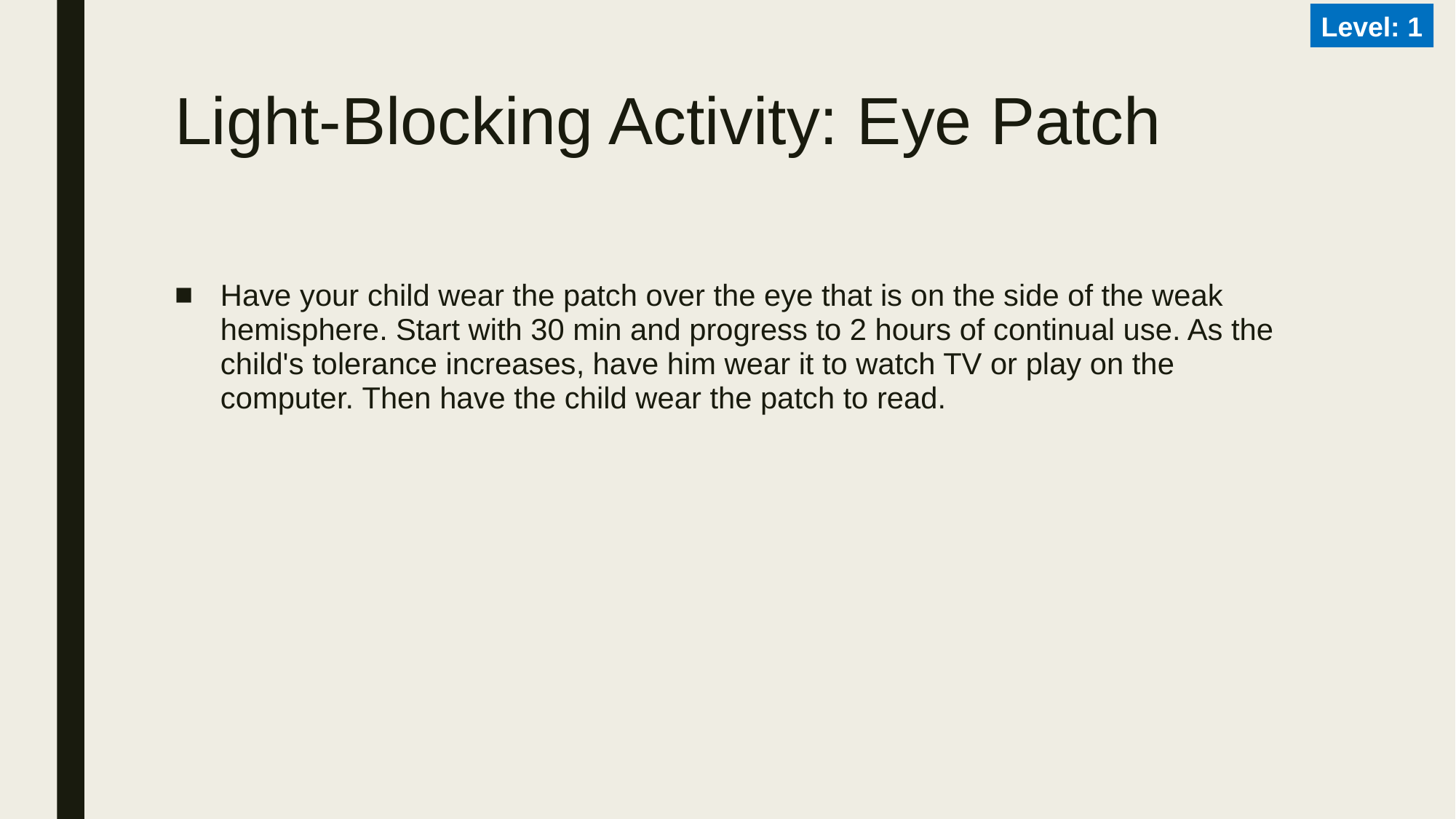

Level: 1
# Light-Blocking Activity: Eye Patch
Have your child wear the patch over the eye that is on the side of the weak hemisphere. Start with 30 min and progress to 2 hours of continual use. As the child's tolerance increases, have him wear it to watch TV or play on the computer. Then have the child wear the patch to read.